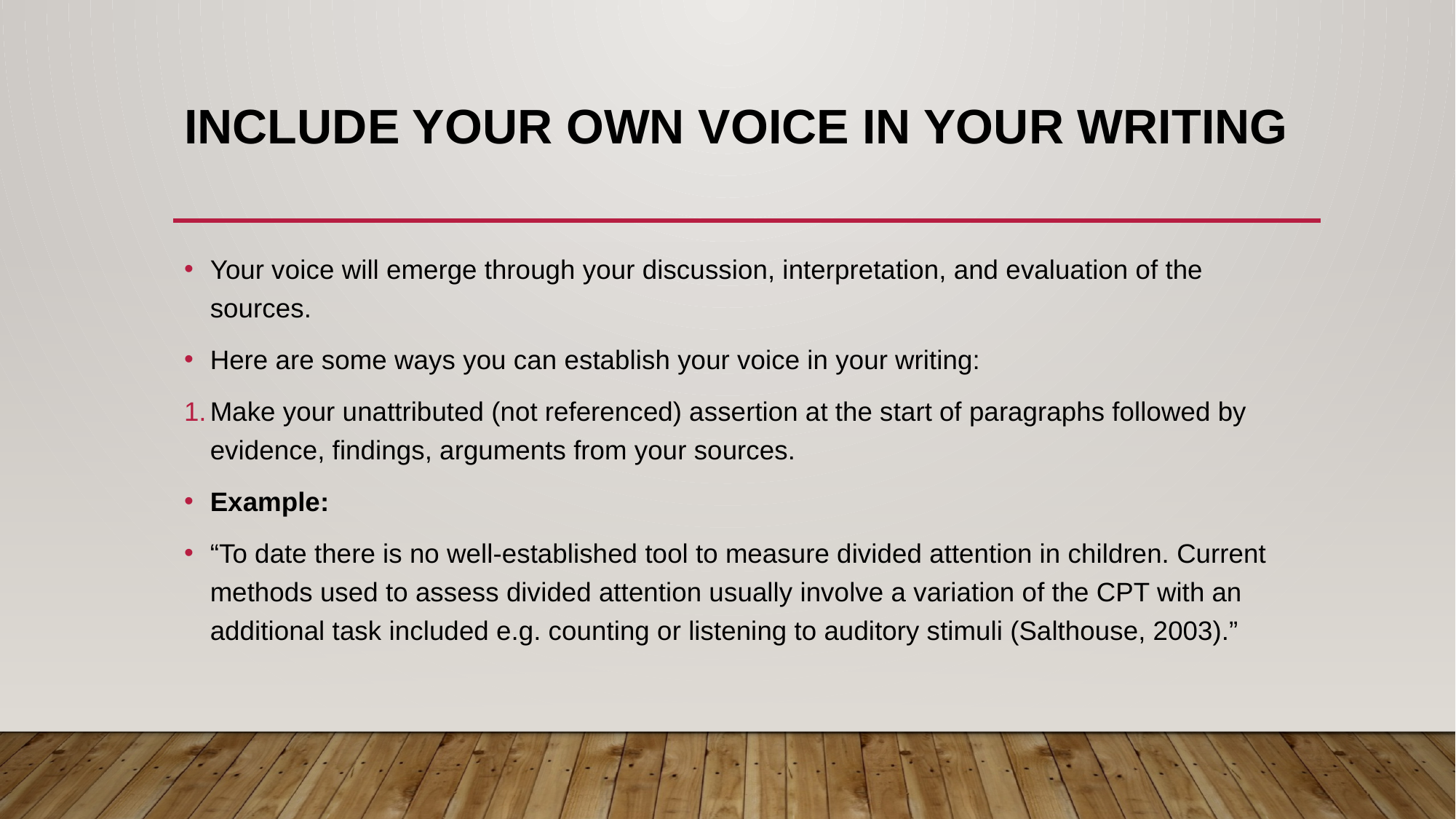

# Include your own voice in your writing
Your voice will emerge through your discussion, interpretation, and evaluation of the sources.
Here are some ways you can establish your voice in your writing:
Make your unattributed (not referenced) assertion at the start of paragraphs followed by evidence, findings, arguments from your sources.
Example:
“To date there is no well-established tool to measure divided attention in children. Current methods used to assess divided attention usually involve a variation of the CPT with an additional task included e.g. counting or listening to auditory stimuli (Salthouse, 2003).”